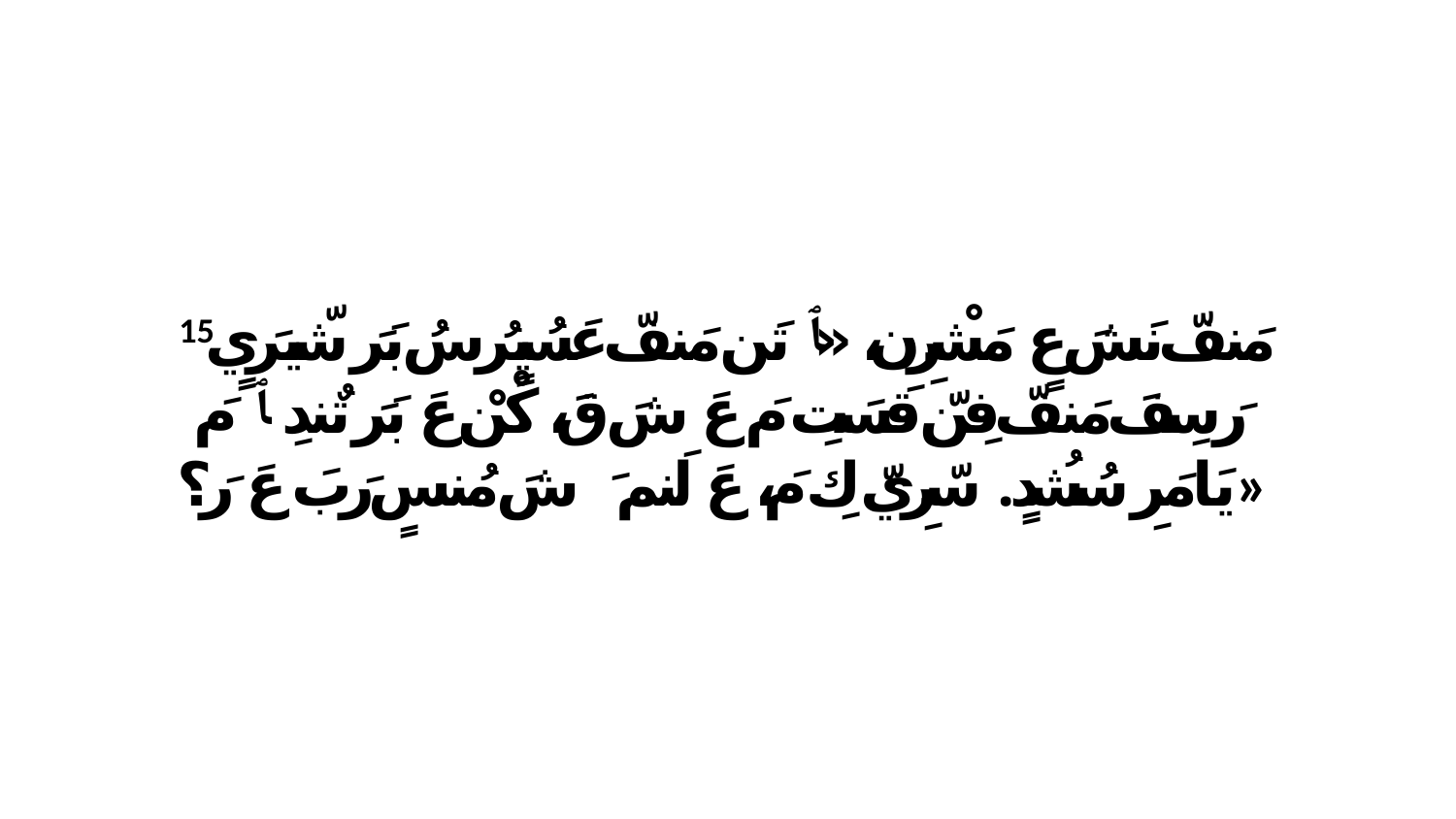

15 مَنفّ نَشَ عٍ مَشْرِن، «ﭑ تَن مَنفّ عَسُيٍرُ سُ بَرَ شّيرَيٍ رَ سِفَ مَنفّ فِنّ قَسَتِ مَ عَ شَ قَ، كْنْ عَ بَرَ تٌندِ ﭑ مَ يَامَرِ سُشُدٍ. سّرِيّ كِ مَ، عَ لَنمَ ﭑ شَ مُنسٍ رَبَ عَ رَ؟»